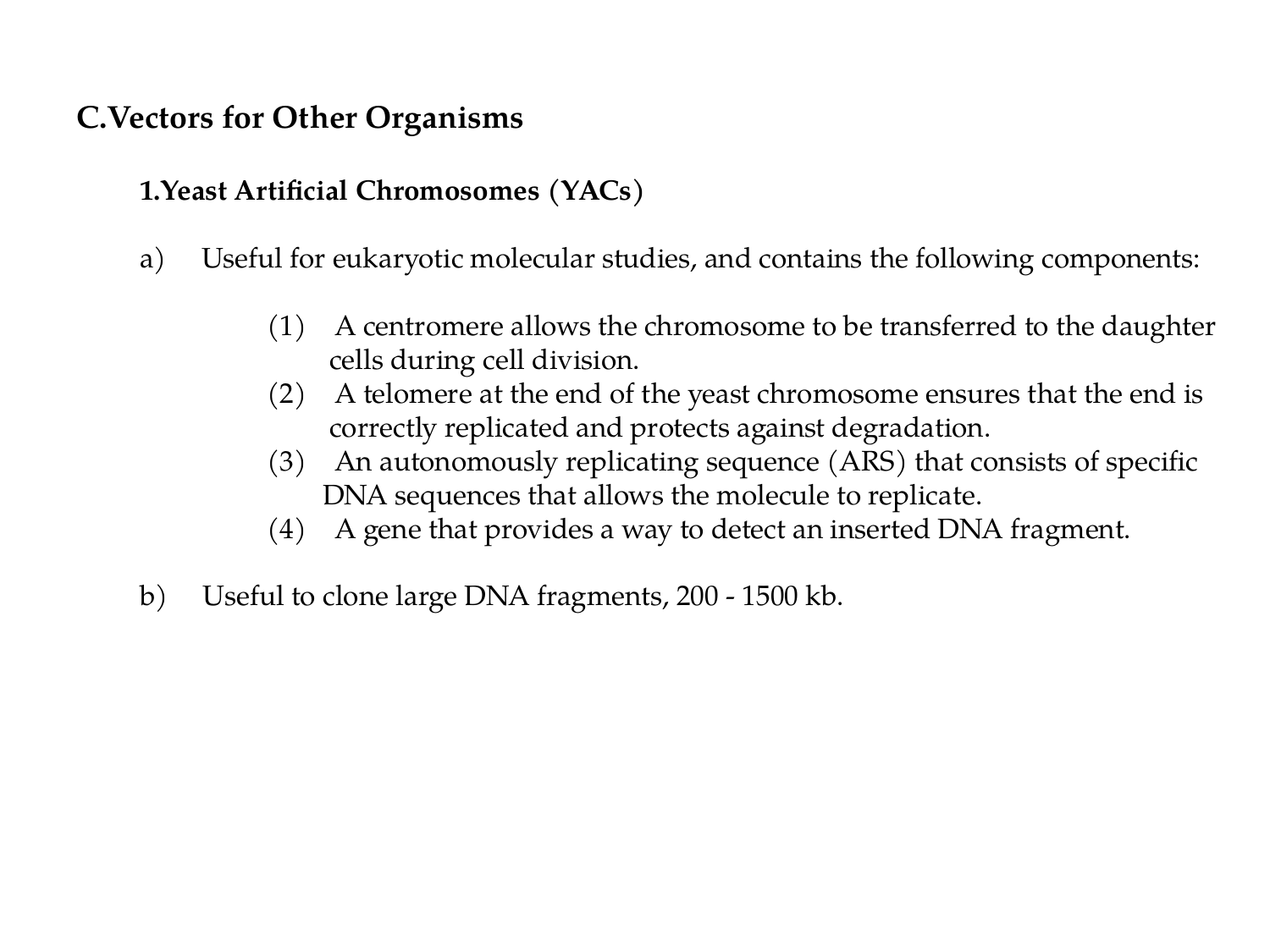

Vectors for Other Organisms

Yeast Artificial Chromosomes (YACs)

	a)     Useful for eukaryotic molecular studies, and contains the following components:

		(1)    A centromere allows the chromosome to be transferred to the daughter 		         cells during cell division.
		(2)    A telomere at the end of the yeast chromosome ensures that the end is 		         correctly replicated and protects against degradation.
		(3)    An autonomously replicating sequence (ARS) that consists of specific 		        DNA sequences that allows the molecule to replicate.
		(4)    A gene that provides a way to detect an inserted DNA fragment.

	b)     Useful to clone large DNA fragments, 200 - 1500 kb.